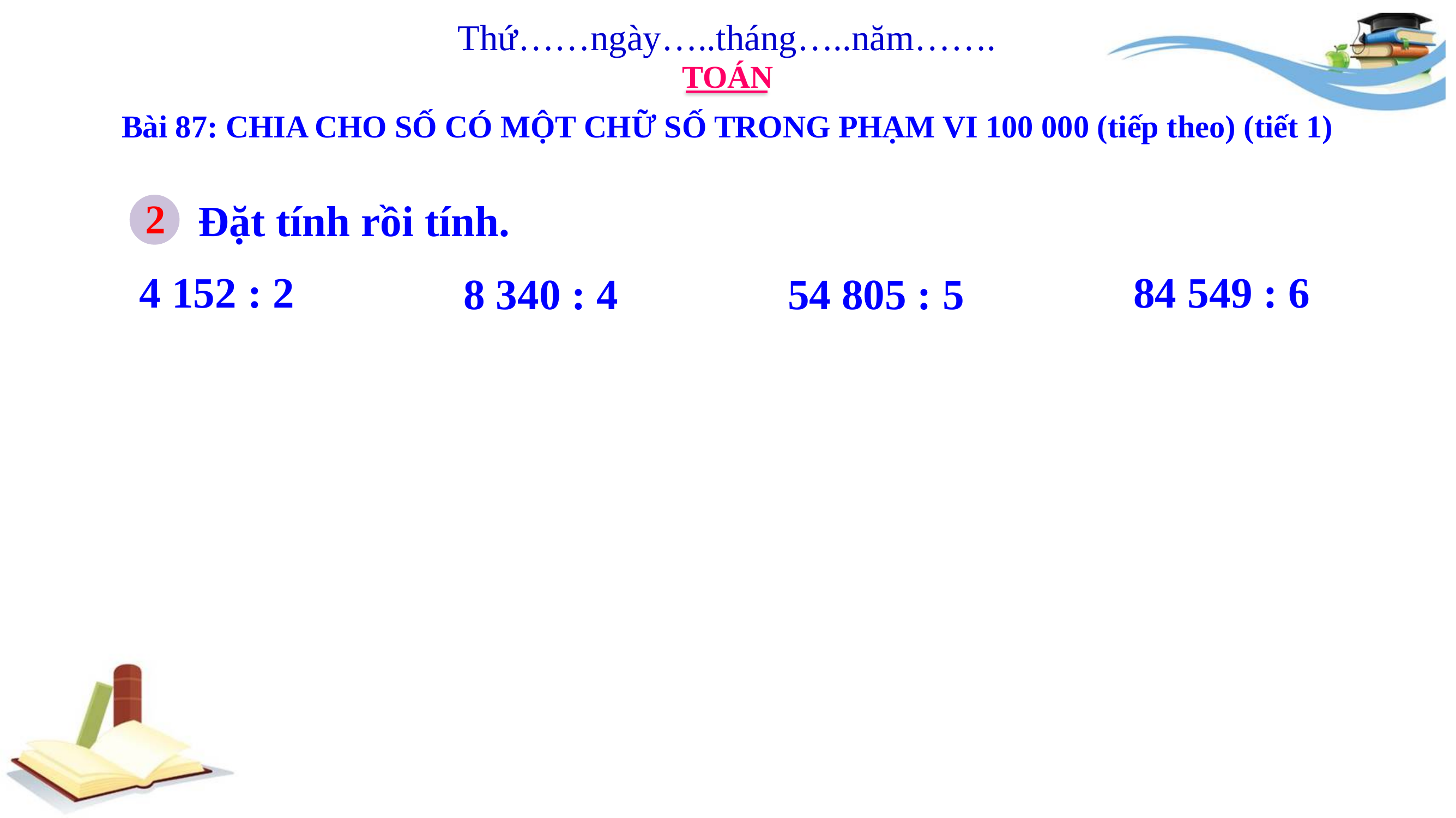

Thứ……ngày…..tháng…..năm…….
TOÁN
Bài 87: CHIA CHO SỐ CÓ MỘT CHỮ SỐ TRONG PHẠM VI 100 000 (tiếp theo) (tiết 1)
2

Đặt tính rồi tính.
4 152 : 2
84 549 : 6
8 340 : 4
54 805 : 5